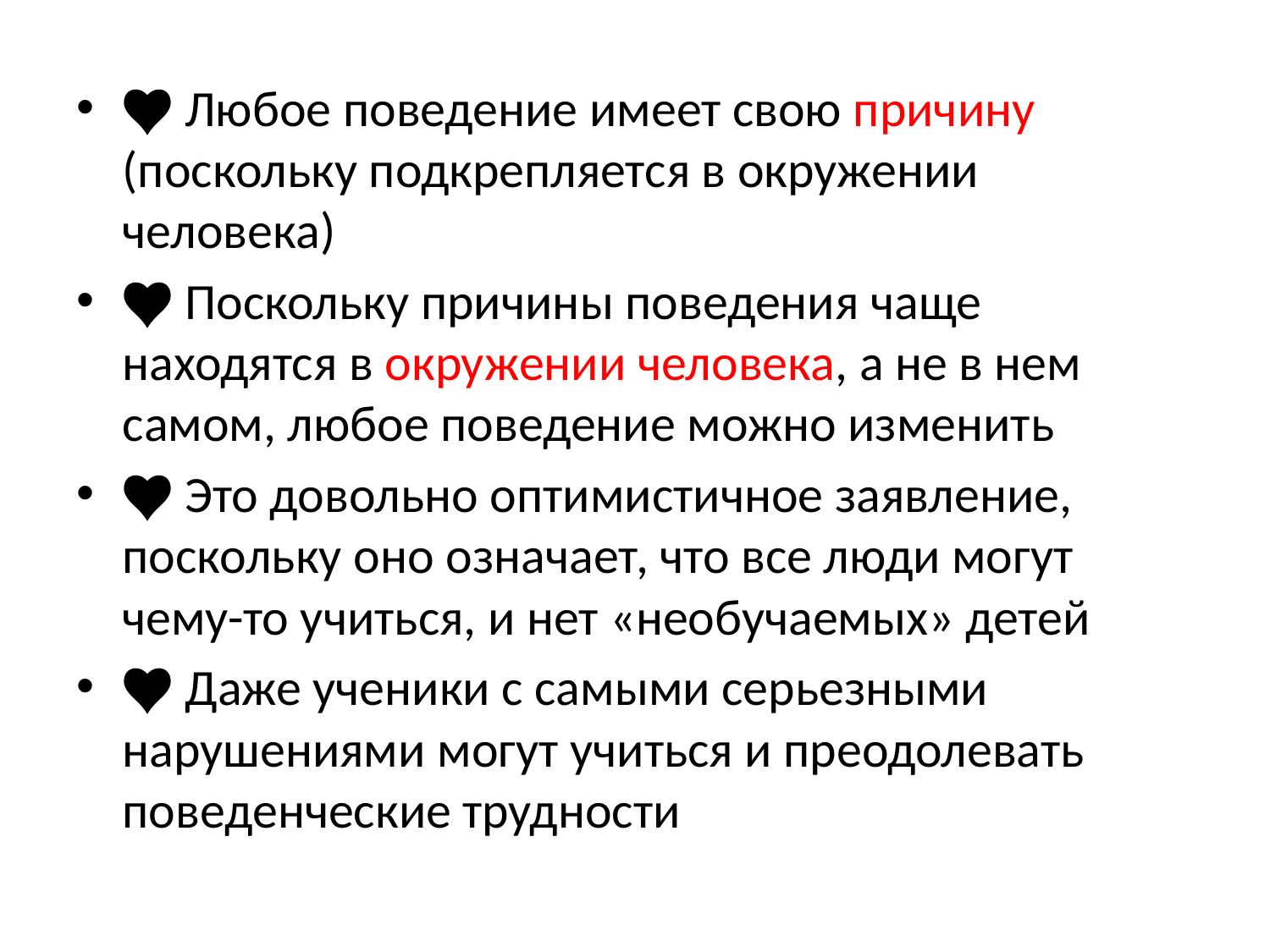

♥ Любое поведение имеет свою причину (поскольку подкрепляется в окружении человека)
♥ Поскольку причины поведения чаще находятся в окружении человека, а не в нем самом, любое поведение можно изменить
♥ Это довольно оптимистичное заявление, поскольку оно означает, что все люди могут чему-то учиться, и нет «необучаемых» детей
♥ Даже ученики с самыми серьезными нарушениями могут учиться и преодолевать поведенческие трудности